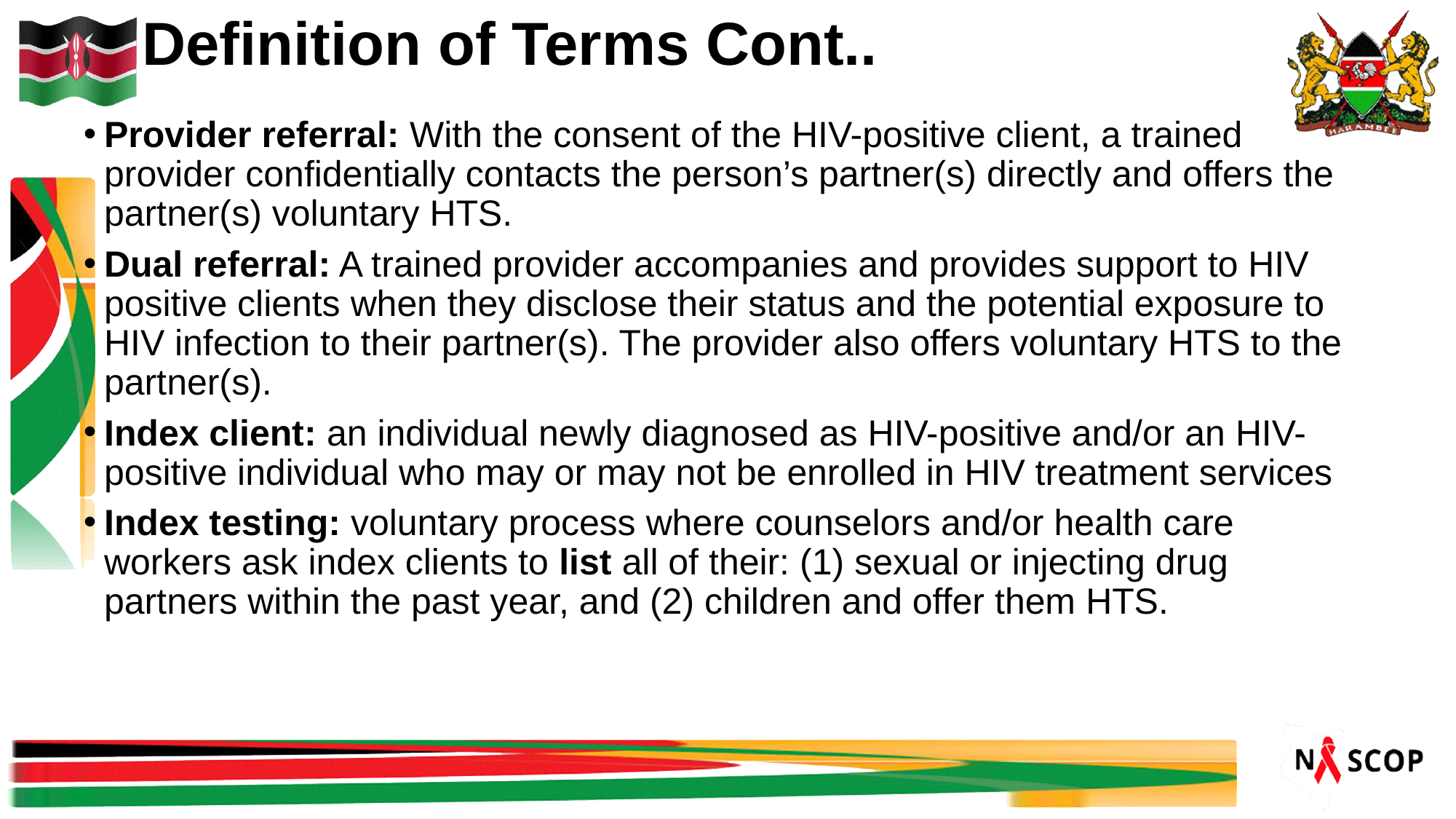

# Definition of Terms Cont..
Provider referral: With the consent of the HIV-positive client, a trained provider confidentially contacts the person’s partner(s) directly and offers the partner(s) voluntary HTS.
Dual referral: A trained provider accompanies and provides support to HIV positive clients when they disclose their status and the potential exposure to HIV infection to their partner(s). The provider also offers voluntary HTS to the partner(s).
Index client: an individual newly diagnosed as HIV-positive and/or an HIV-positive individual who may or may not be enrolled in HIV treatment services
Index testing: voluntary process where counselors and/or health care workers ask index clients to list all of their: (1) sexual or injecting drug partners within the past year, and (2) children and offer them HTS.